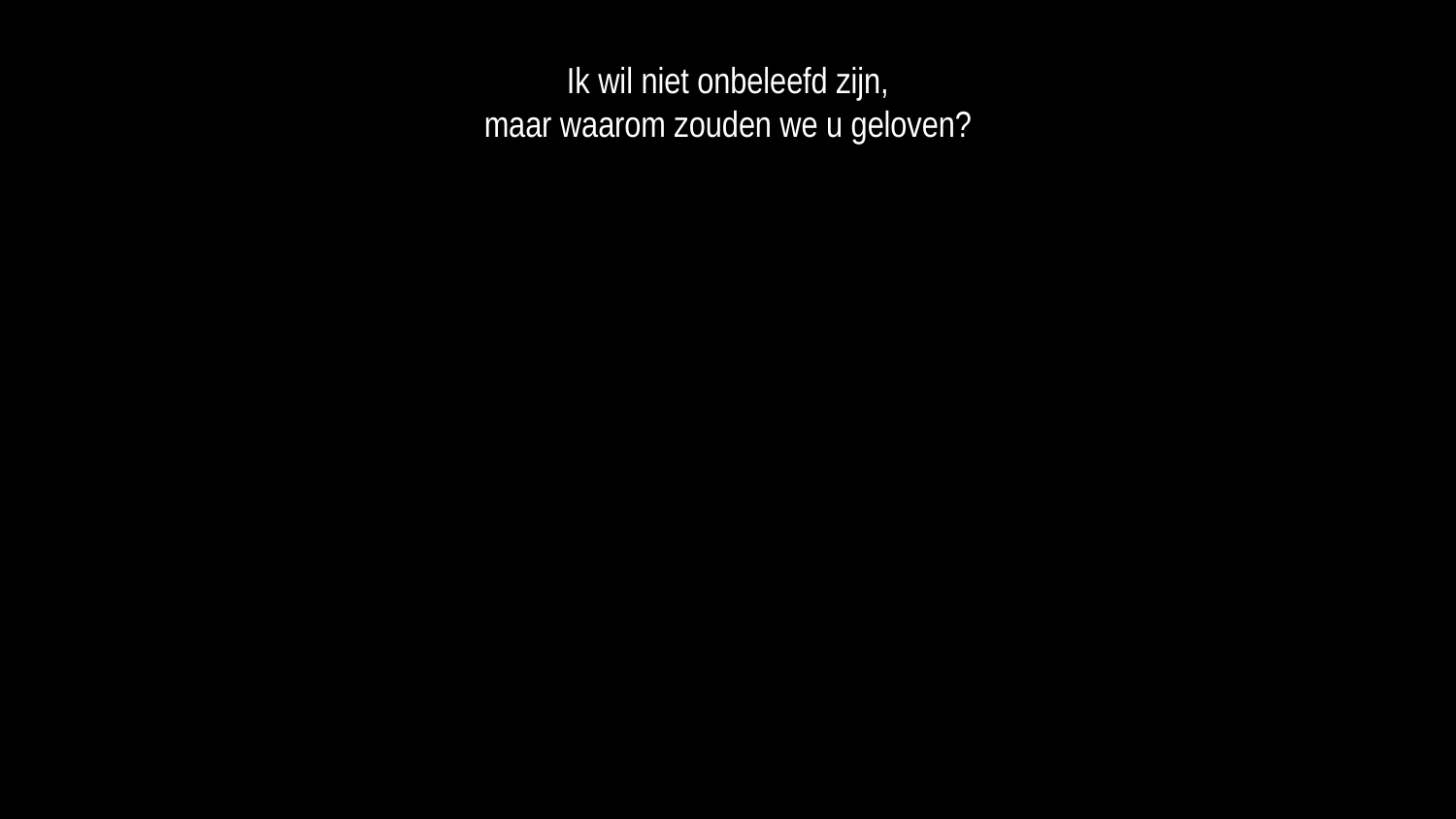

Ik wil niet onbeleefd zijn,
maar waarom zouden we u geloven?